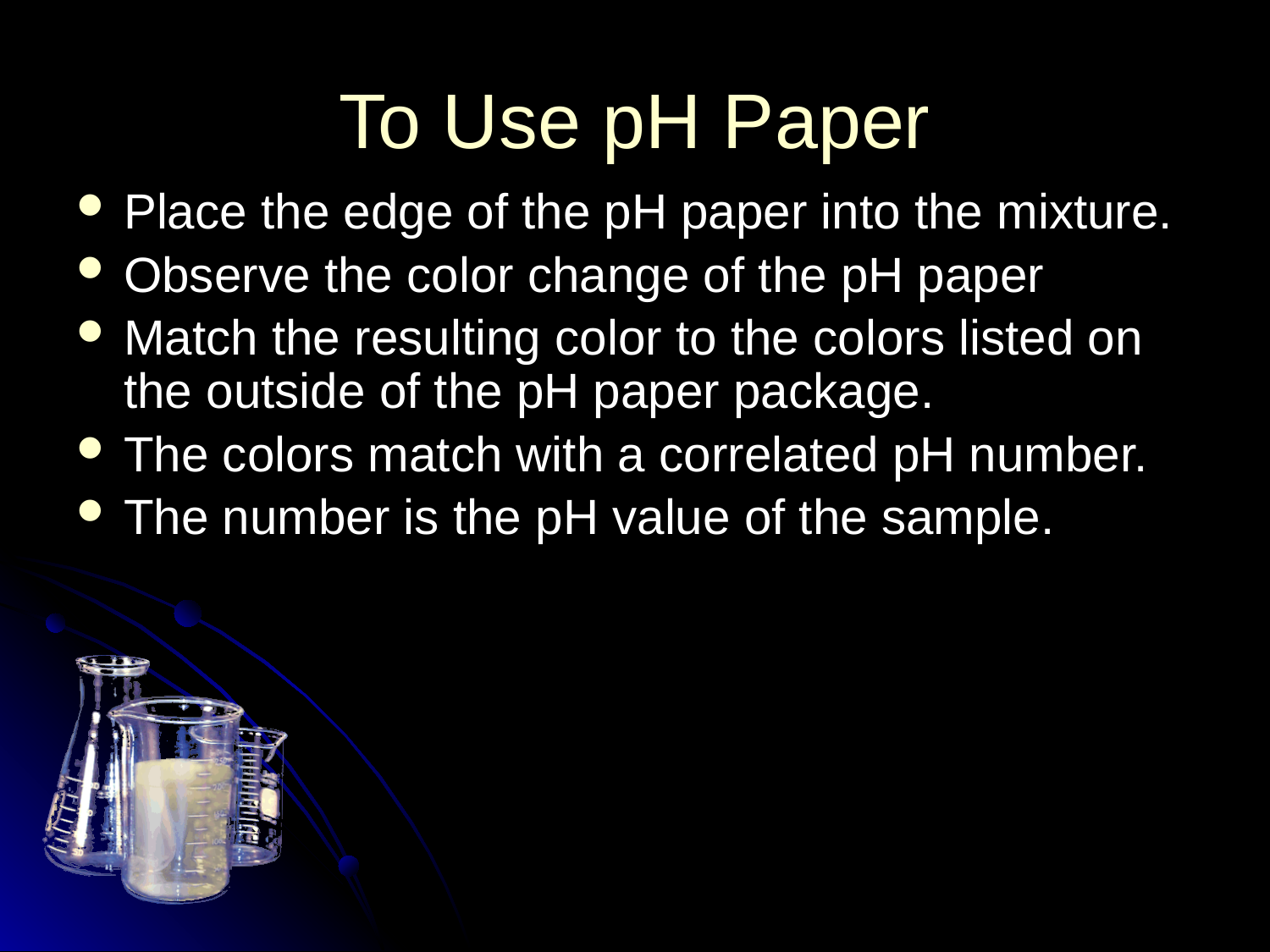

# To Use pH Paper
Place the edge of the pH paper into the mixture.
Observe the color change of the pH paper
Match the resulting color to the colors listed on the outside of the pH paper package.
The colors match with a correlated pH number.
The number is the pH value of the sample.